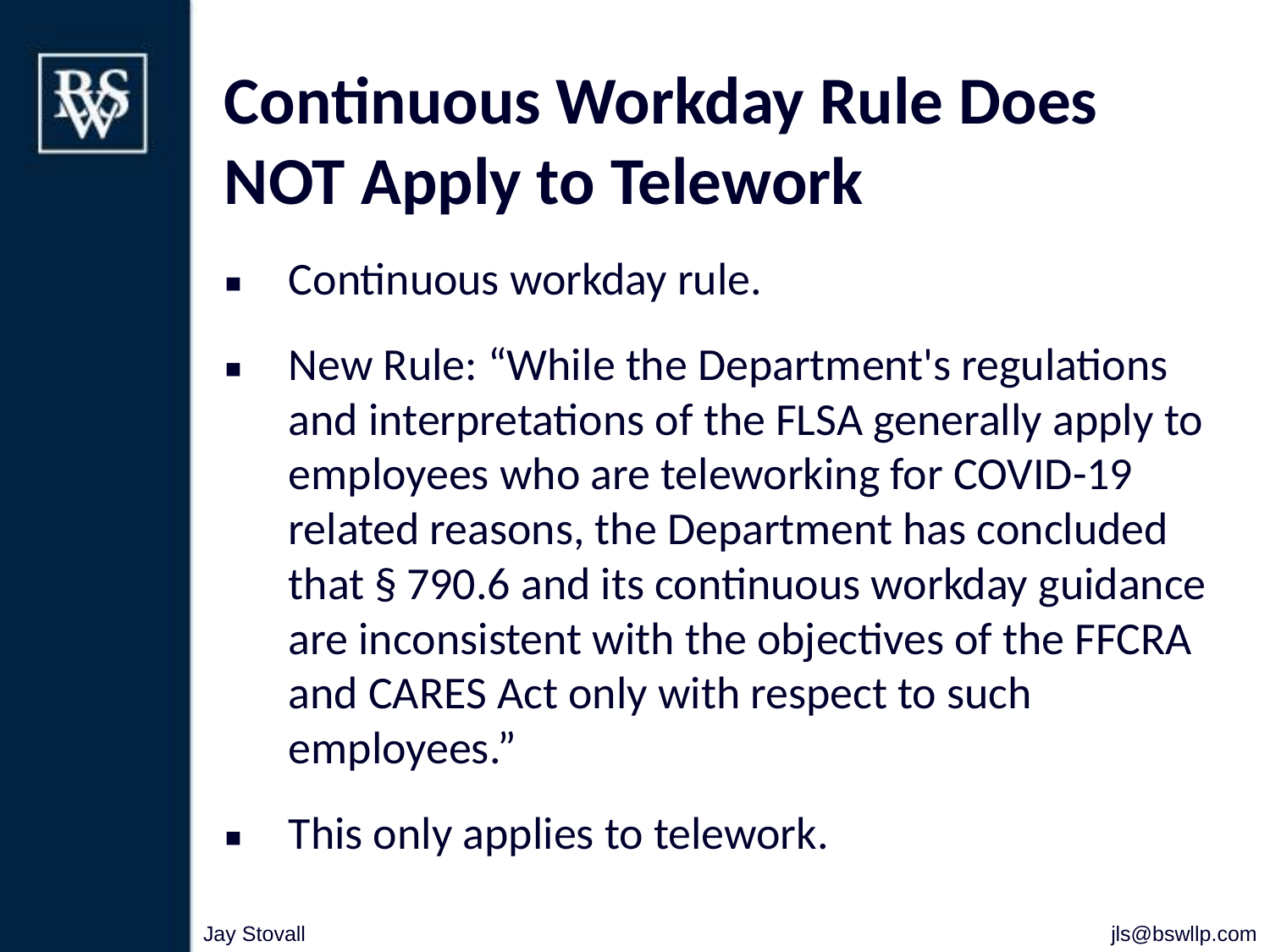

# Continuous Workday Rule Does NOT Apply to Telework
Continuous workday rule.
New Rule: “While the Department's regulations and interpretations of the FLSA generally apply to employees who are teleworking for COVID-19 related reasons, the Department has concluded that § 790.6 and its continuous workday guidance are inconsistent with the objectives of the FFCRA and CARES Act only with respect to such employees.”
This only applies to telework.

Jay Stovall
jls@bswllp.com